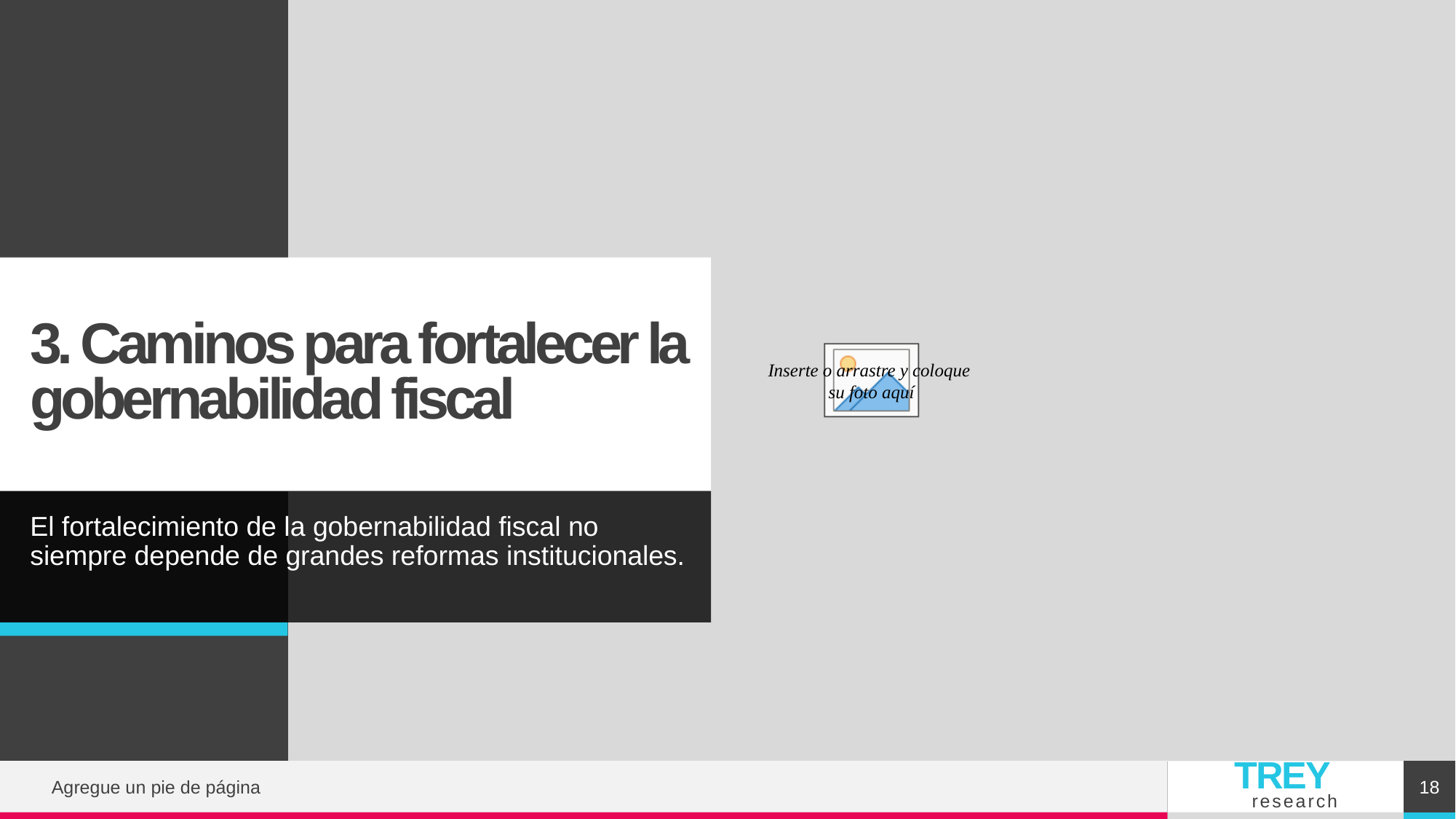

# 3. Caminos para fortalecer la gobernabilidad fiscal
El fortalecimiento de la gobernabilidad fiscal no siempre depende de grandes reformas institucionales.
18
Agregue un pie de página